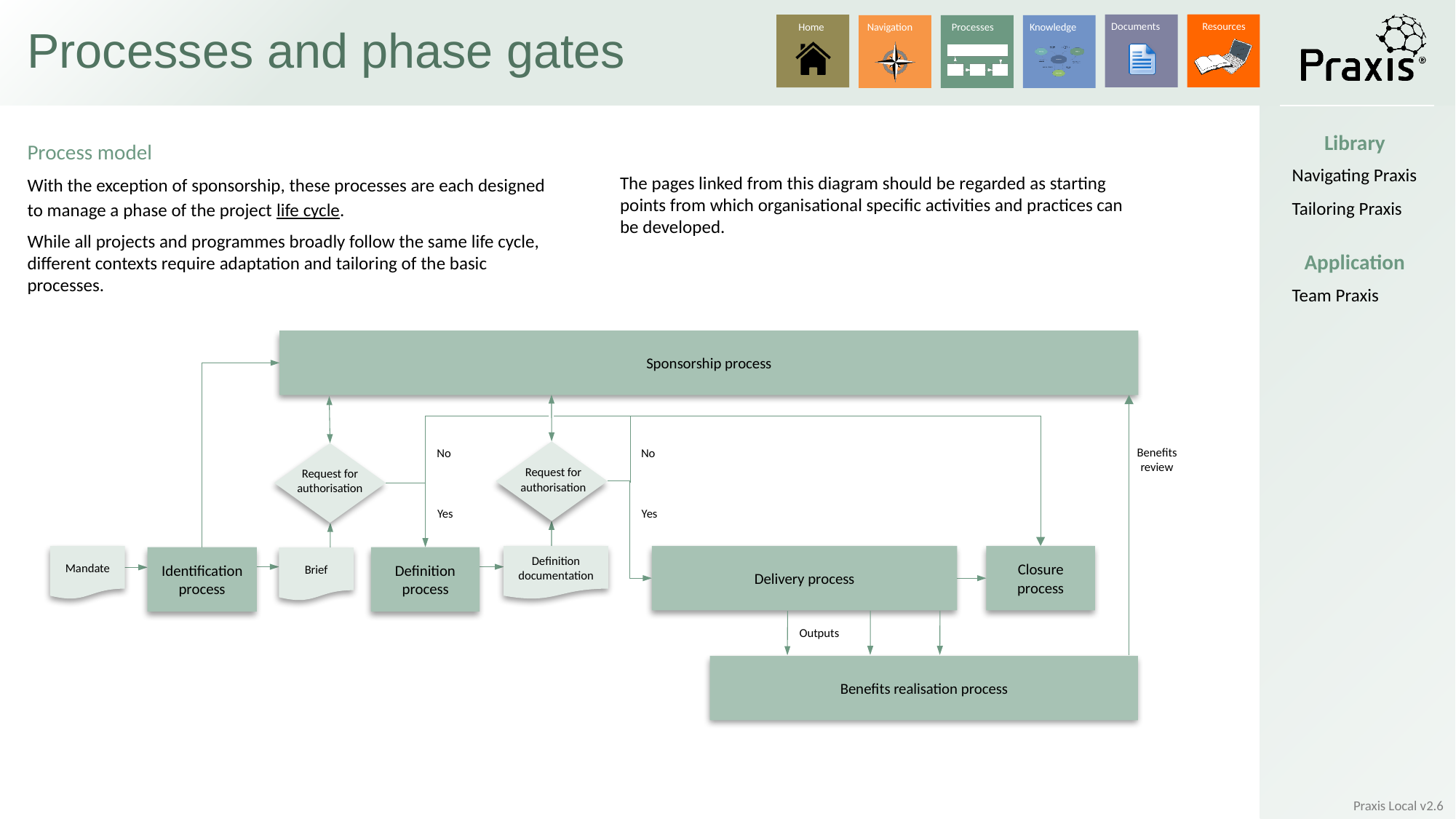

# Processes and phase gates

Library
Process model
With the exception of sponsorship, these processes are each designed to manage a phase of the project life cycle.
While all projects and programmes broadly follow the same life cycle, different contexts require adaptation and tailoring of the basic processes.

Navigating Praxis
The pages linked from this diagram should be regarded as starting points from which organisational specific activities and practices can be developed.
Tailoring Praxis
Application
Team Praxis
Sponsorship process

Benefits review
No
No

Request for authorisation
Request for authorisation
Yes
Yes
Mandate
Definition documentation
Delivery process
Closure process
Identification process
Definition process
Brief
Outputs
Benefits realisation process